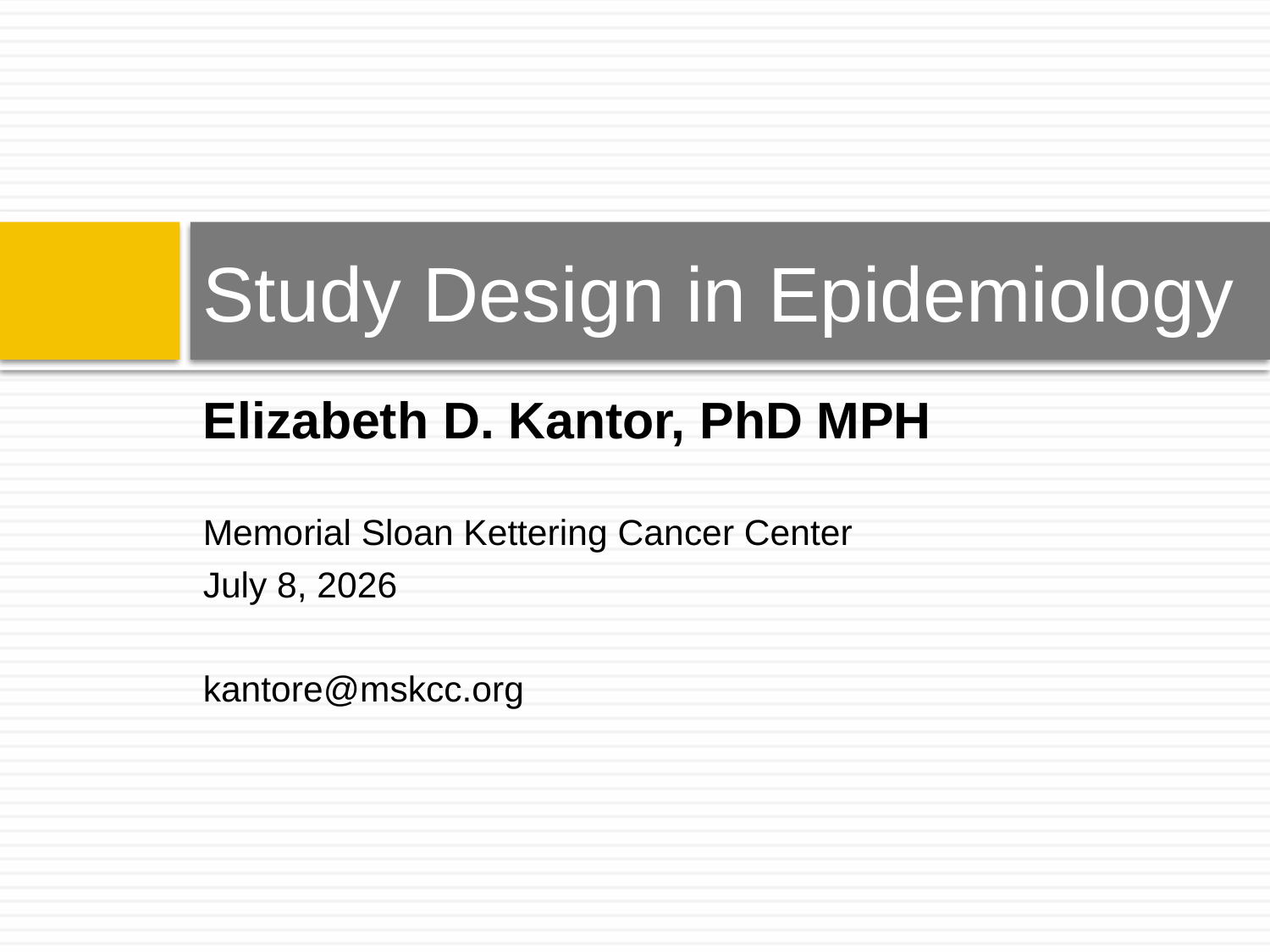

# Study Design in Epidemiology
Elizabeth D. Kantor, PhD MPH

Memorial Sloan Kettering Cancer Center
July 8, 2026

kantore@mskcc.org